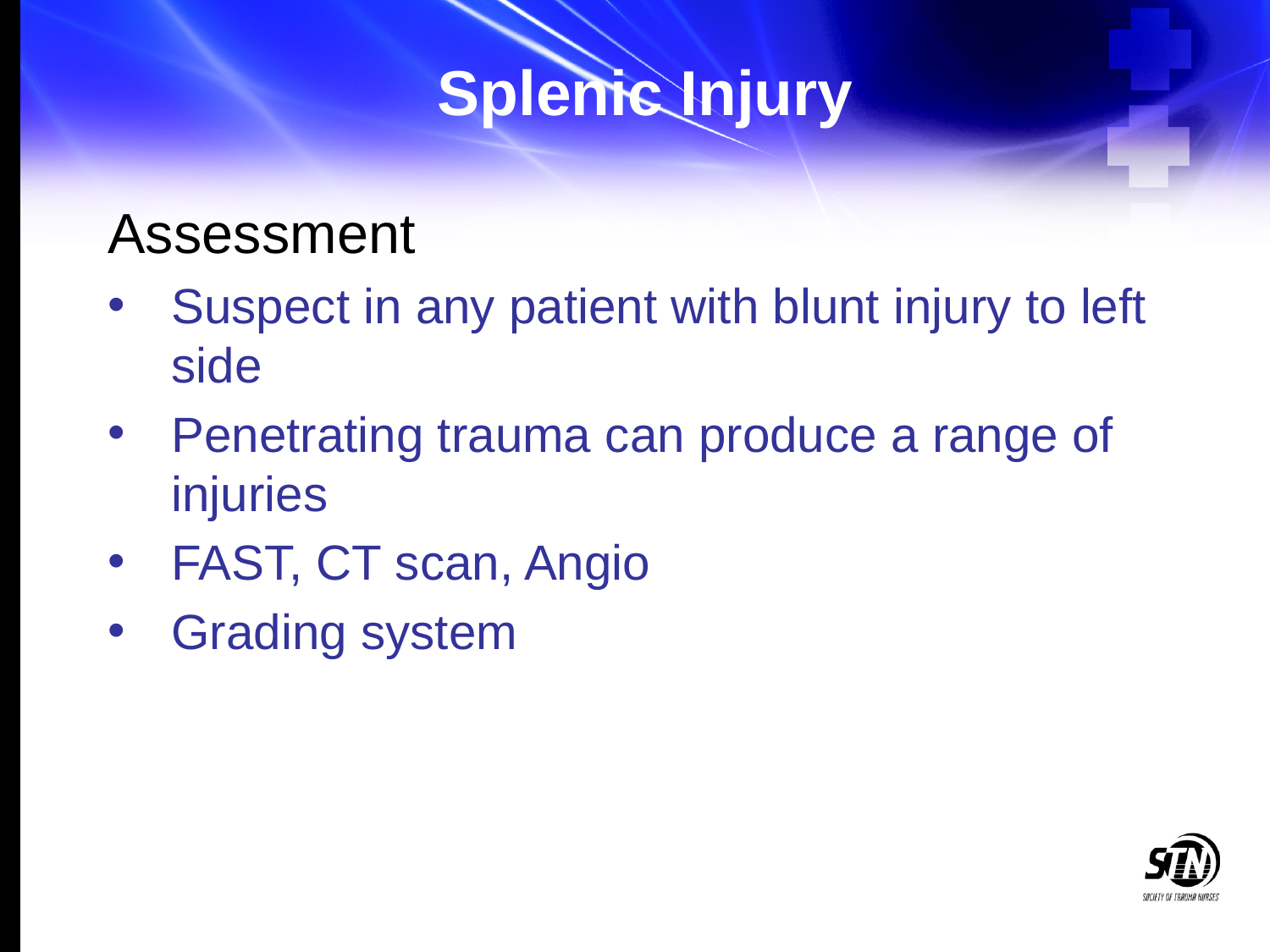

# Splenic Injury
Assessment
Suspect in any patient with blunt injury to left side
Penetrating trauma can produce a range of injuries
FAST, CT scan, Angio
Grading system